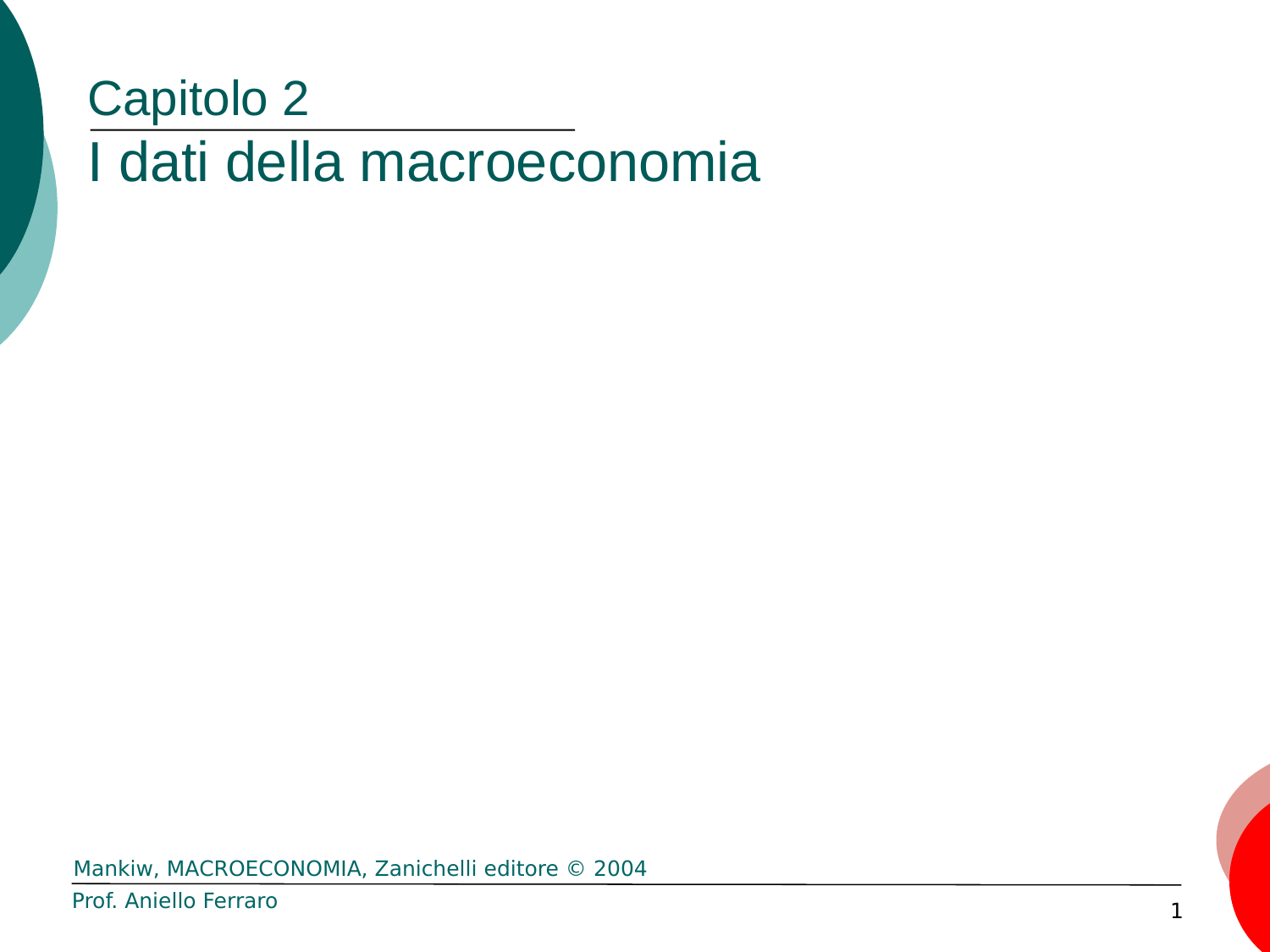

Capitolo 2
I dati della macroeconomia
Prof. Aniello Ferraro